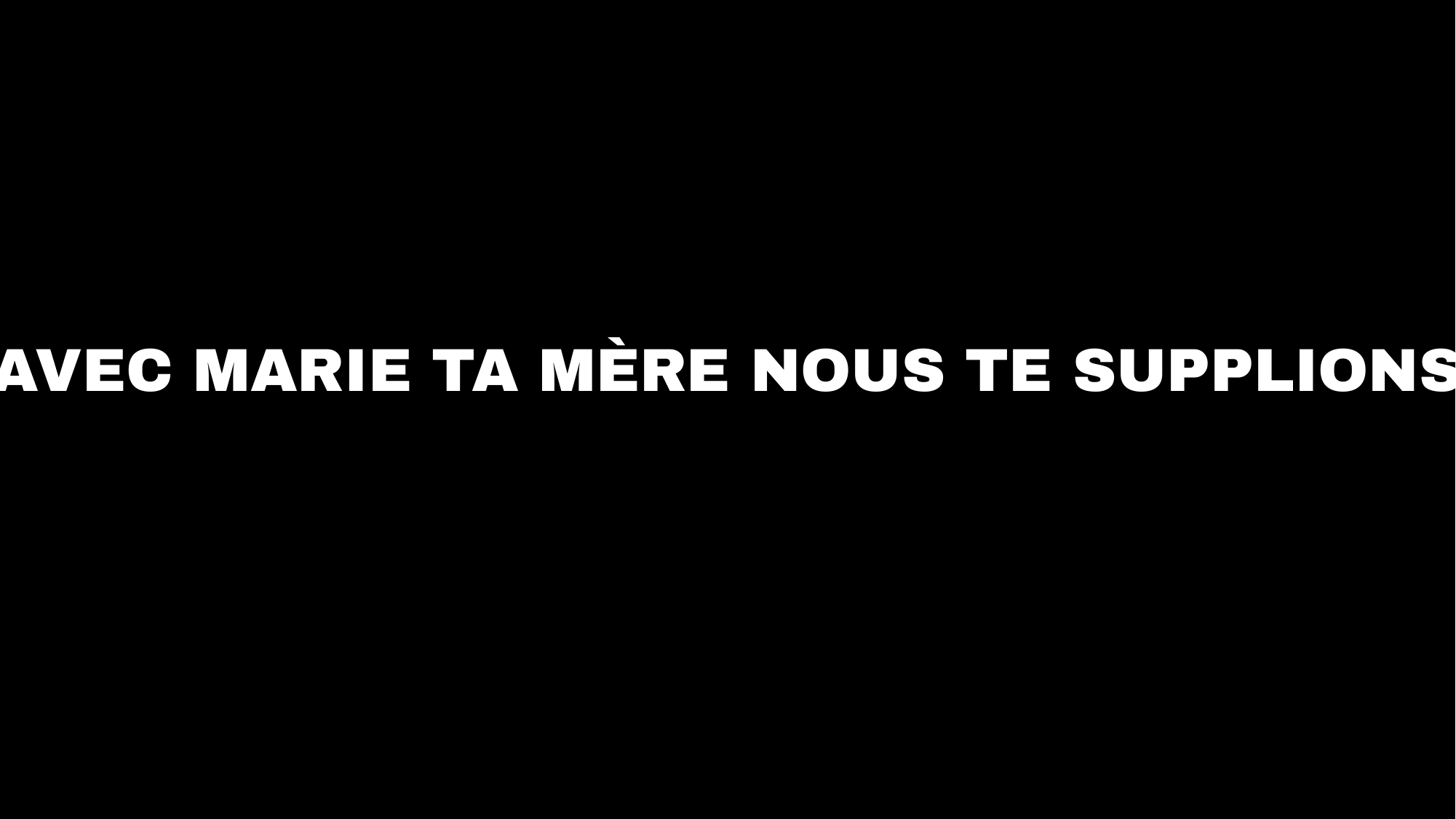

Avec Marie ta mère nous te supplions